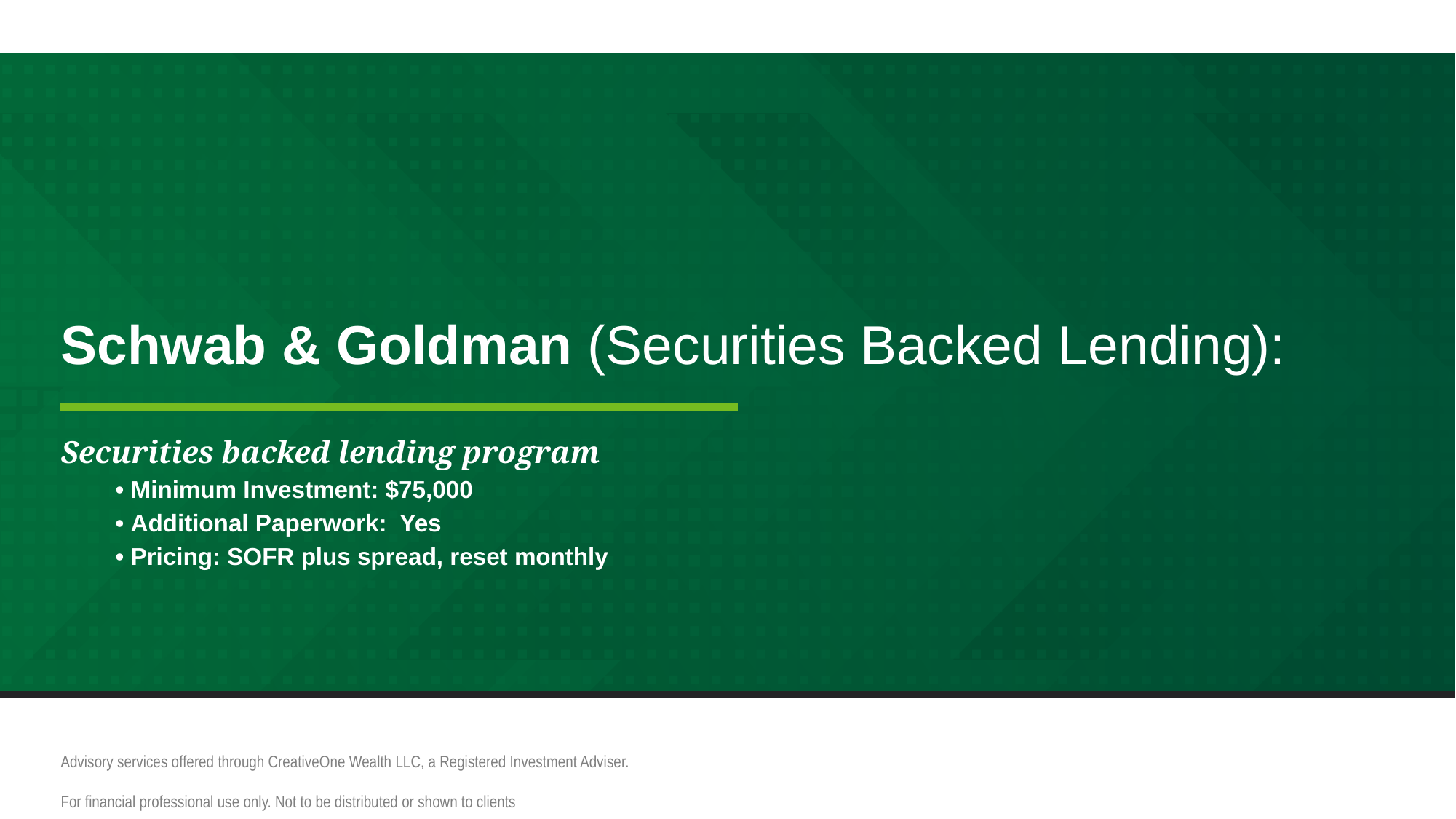

# Schwab & Goldman (Securities Backed Lending):
Securities backed lending program
• Minimum Investment: $75,000
• Additional Paperwork:  Yes
• Pricing: SOFR plus spread, reset monthly
Advisory services offered through CreativeOne Wealth LLC, a Registered Investment Adviser.
For financial professional use only. Not to be distributed or shown to clients